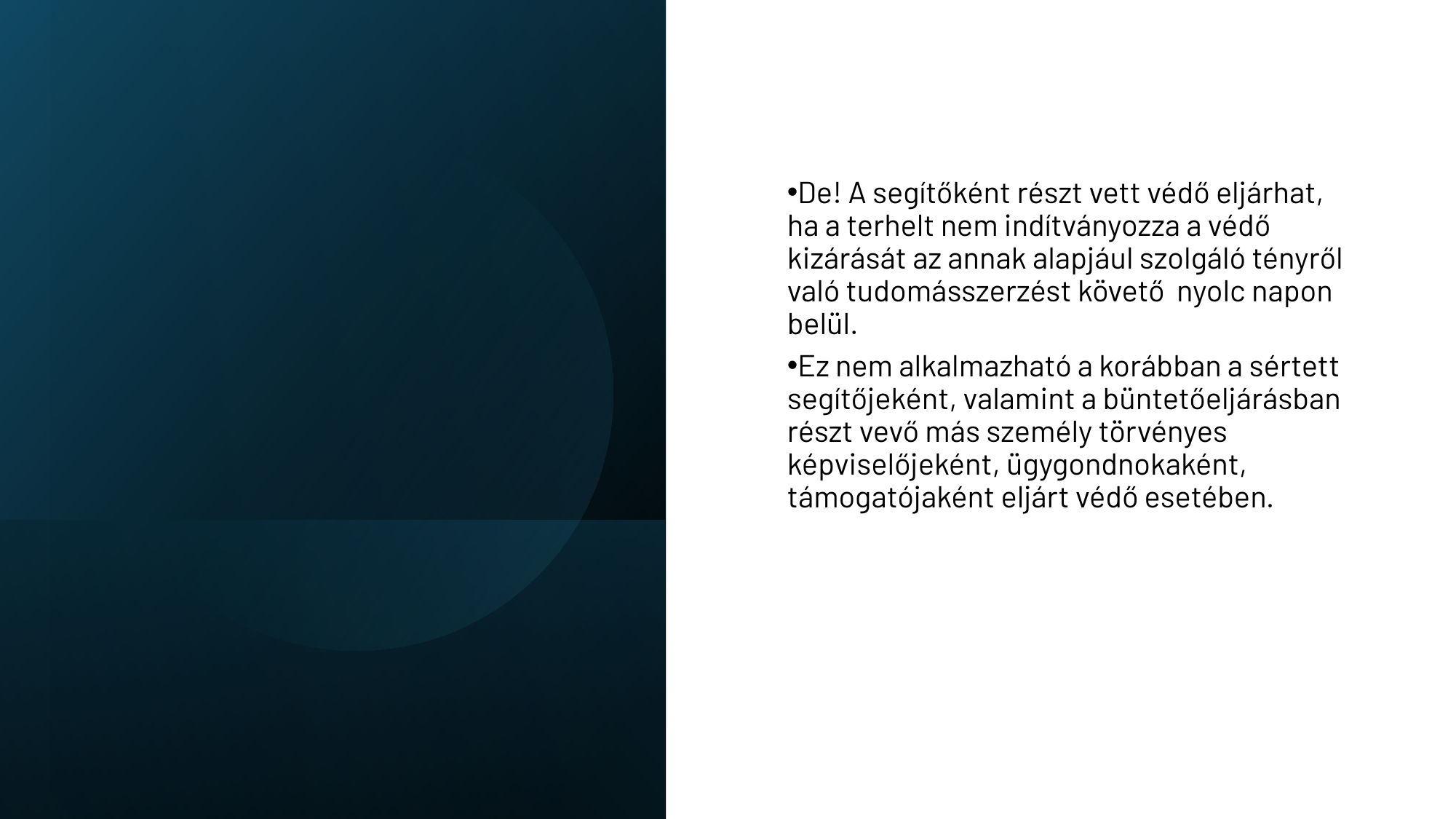

De! A segítőként részt vett védő eljárhat, ha a terhelt nem indítványozza a védő kizárását az annak alapjául szolgáló tényről való tudomásszerzést követő  nyolc napon belül.
Ez nem alkalmazható a korábban a sértett segítőjeként, valamint a büntetőeljárásban részt vevő más személy törvényes képviselőjeként, ügygondnokaként, támogatójaként eljárt védő esetében.